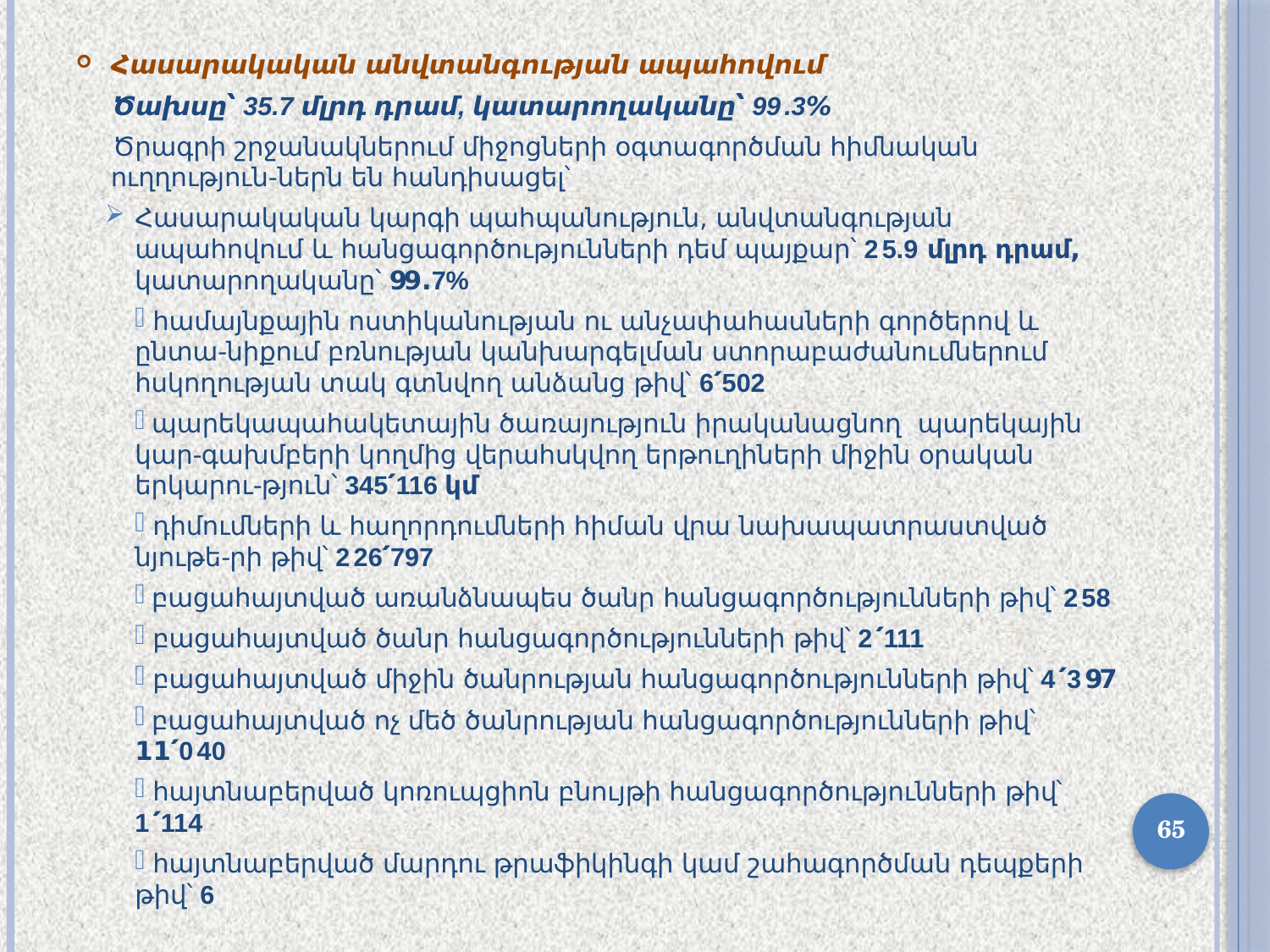

Հասարակական անվտանգության ապահովում
Ծախսը՝ 35.7 մլրդ դրամ, կատարողականը՝ 99.3%
Ծրագրի շրջանակներում միջոցների օգտագործման հիմնական ուղղություն-ներն են հանդիսացել՝
Հասարակական կարգի պահպանություն, անվտանգության ապահովում և հանցագործությունների դեմ պայքար՝ 25.9 մլրդ դրամ, կատարողականը՝ 99.7%
 համայնքային ոստիկանության ու անչափահասների գործերով և ընտա-նիքում բռնության կանխարգելման ստորաբաժանումներում հսկողության տակ գտնվող անձանց թիվ՝ 6՛502
 պարեկապահակետային ծառայություն իրականացնող  պարեկային կար-գախմբերի կողմից վերահսկվող երթուղիների միջին օրական երկարու-թյուն՝ 345՛116 կմ
 դիմումների և հաղորդումների հիման վրա նախապատրաստված նյութե-րի թիվ՝ 226՛797
 բացահայտված առանձնապես ծանր հանցագործությունների թիվ՝ 258
 բացահայտված ծանր հանցագործությունների թիվ՝ 2՛111
 բացահայտված միջին ծանրության հանցագործությունների թիվ՝ 4՛397
 բացահայտված ոչ մեծ ծանրության հանցագործությունների թիվ՝ 11՛040
 հայտնաբերված կոռուպցիոն բնույթի հանցագործությունների թիվ՝ 1՛114
 հայտնաբերված մարդու թրաֆիկինգի կամ շահագործման դեպքերի թիվ՝ 6
65